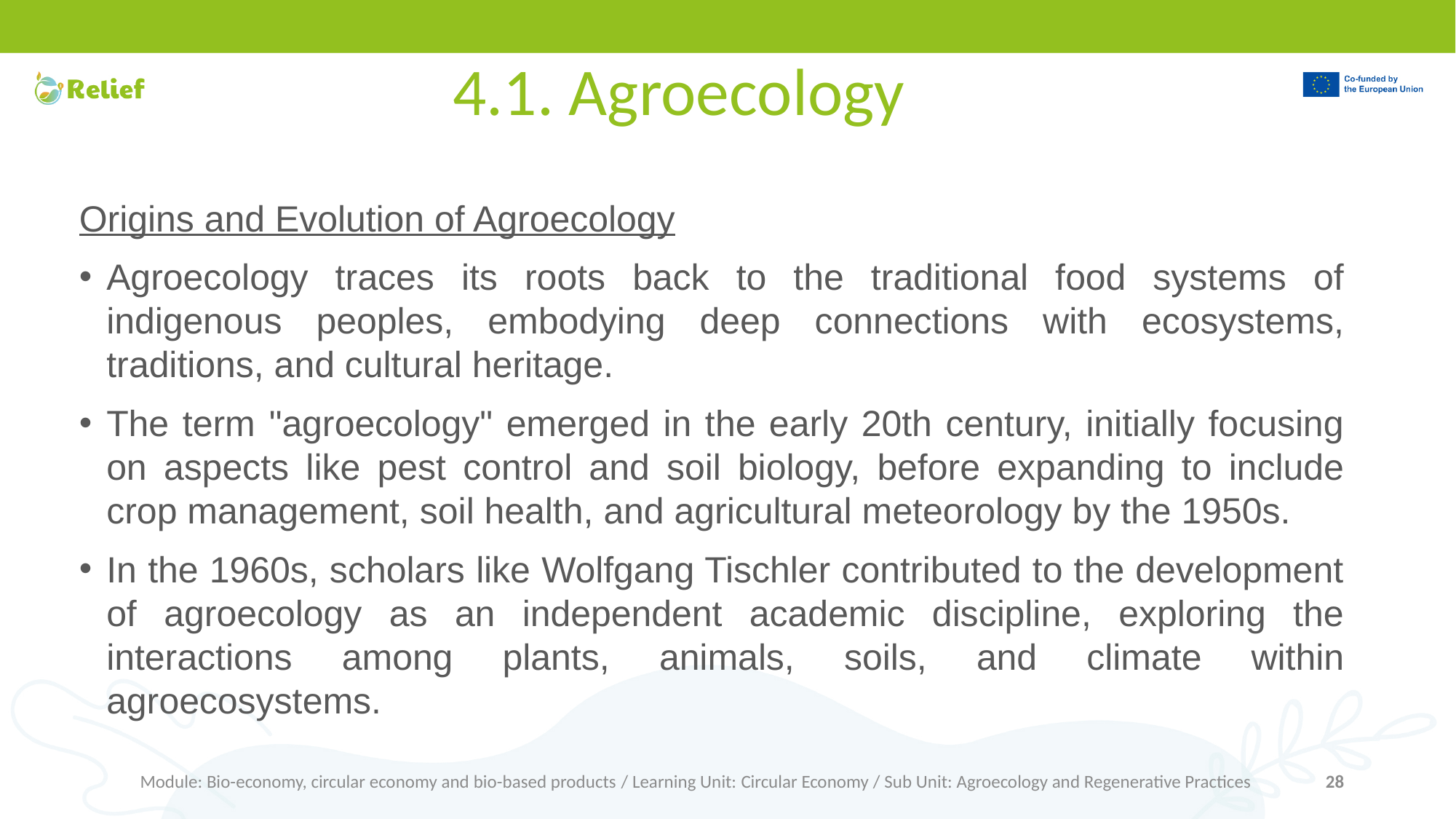

# 4.1. Agroecology
Origins and Evolution of Agroecology
Agroecology traces its roots back to the traditional food systems of indigenous peoples, embodying deep connections with ecosystems, traditions, and cultural heritage.
The term "agroecology" emerged in the early 20th century, initially focusing on aspects like pest control and soil biology, before expanding to include crop management, soil health, and agricultural meteorology by the 1950s.
In the 1960s, scholars like Wolfgang Tischler contributed to the development of agroecology as an independent academic discipline, exploring the interactions among plants, animals, soils, and climate within agroecosystems.

Module: Bio-economy, circular economy and bio-based products / Learning Unit: Circular Economy / Sub Unit: Agroecology and Regenerative Practices
28